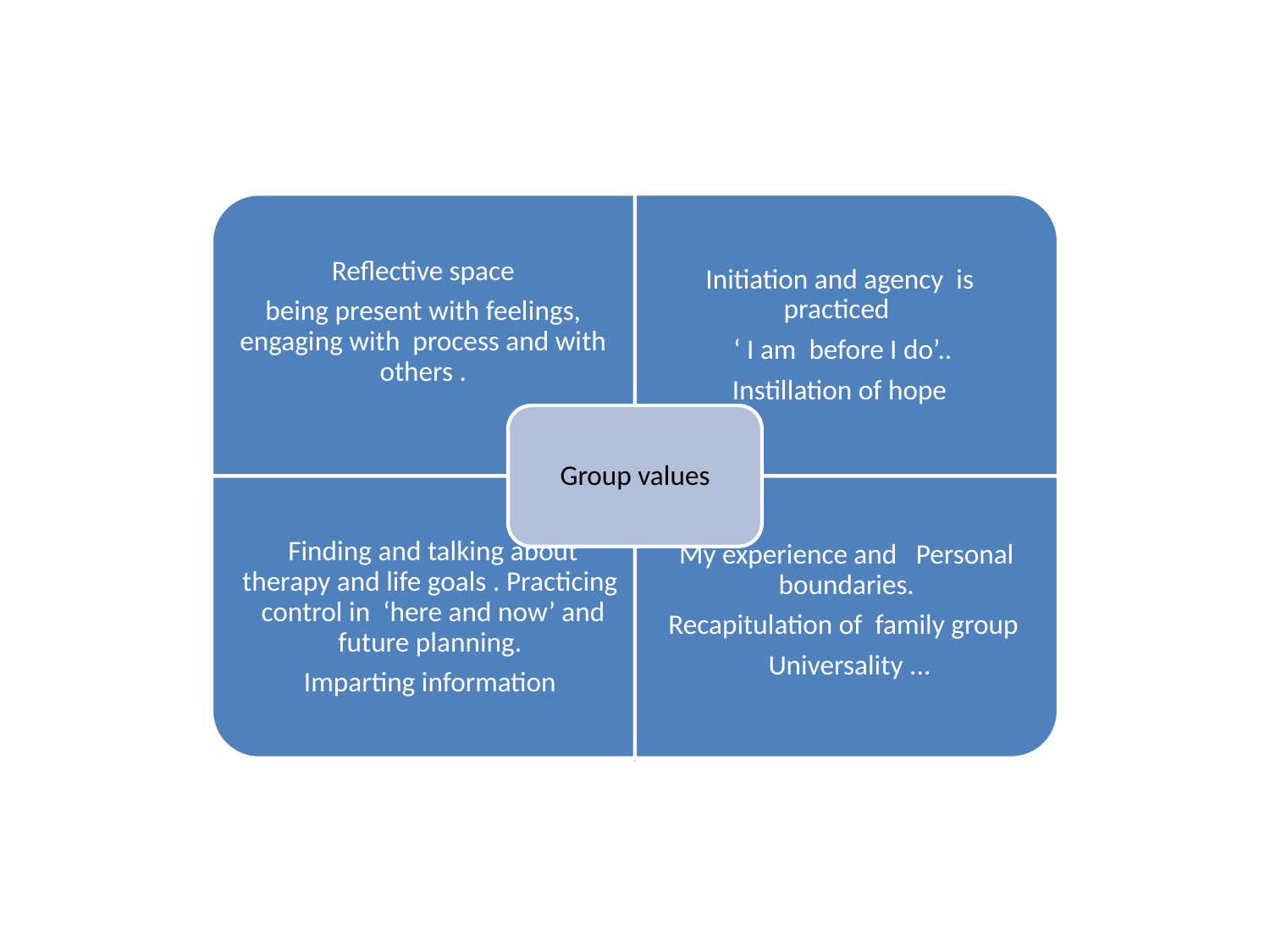

#
Reflective space
 being present with feelings,  engaging with  process and with others .

 Initiation and agency  is  practiced
 ‘ I am  before I do’..
 Instillation of hope
 Finding and talking about therapy and life goals . Practicing  control in  ‘here and now’ and future planning.
 Imparting information
My experience and   Personal boundaries.
 Recapitulation of  family group
 Universality ...
 Group values
Reflective space
 being present with feelings,  engaging with  process and with others .

 Initiation and agency  is  practiced
 ‘ I am  before I do’
 Instillation of hope
 Finding and talking about therapy and life goals . Practicing  control in  ‘here and now’ and future planning.
 Imparting information
My experience and   Personal boundaries.
 Recapitulation of  family group
 Universality